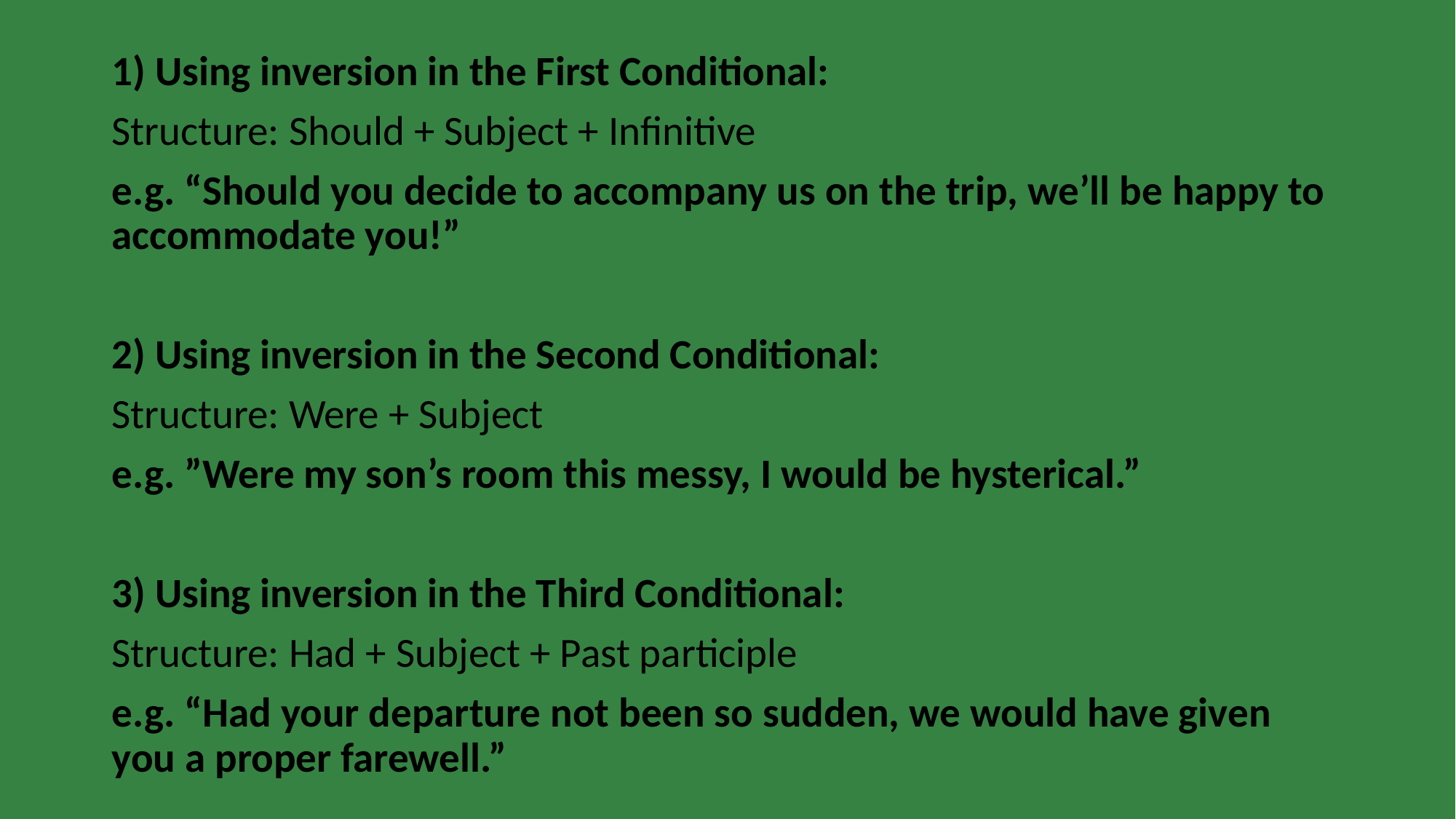

1) Using inversion in the First Conditional:
Structure: Should + Subject + Infinitive
e.g. “Should you decide to accompany us on the trip, we’ll be happy to accommodate you!”

2) Using inversion in the Second Conditional:
Structure: Were + Subject
e.g. ”Were my son’s room this messy, I would be hysterical.”

3) Using inversion in the Third Conditional:
Structure: Had + Subject + Past participle
e.g. “Had your departure not been so sudden, we would have given you a proper farewell.”